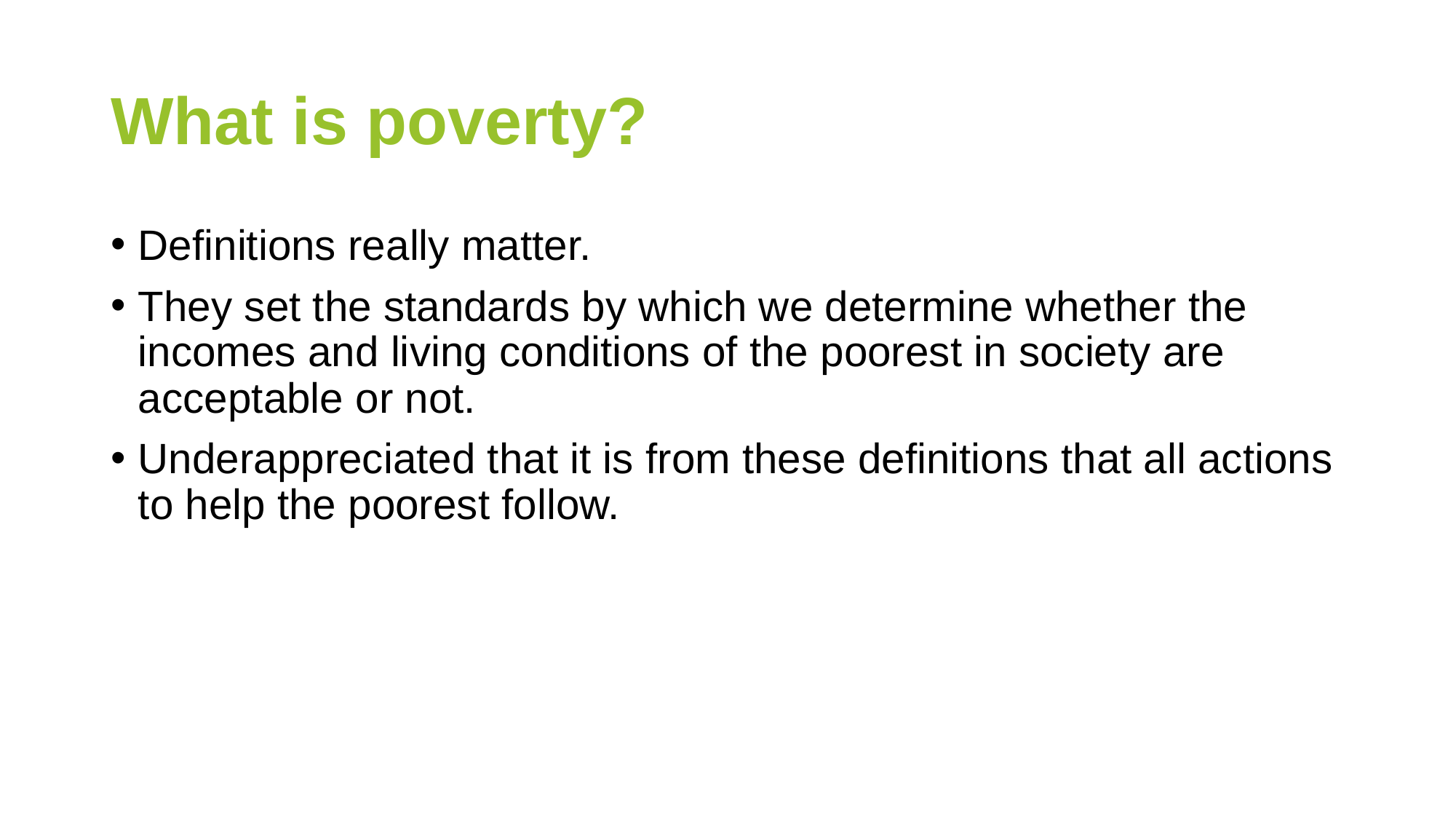

# What is poverty?
Definitions really matter.
They set the standards by which we determine whether the incomes and living conditions of the poorest in society are acceptable or not.
Underappreciated that it is from these definitions that all actions to help the poorest follow.